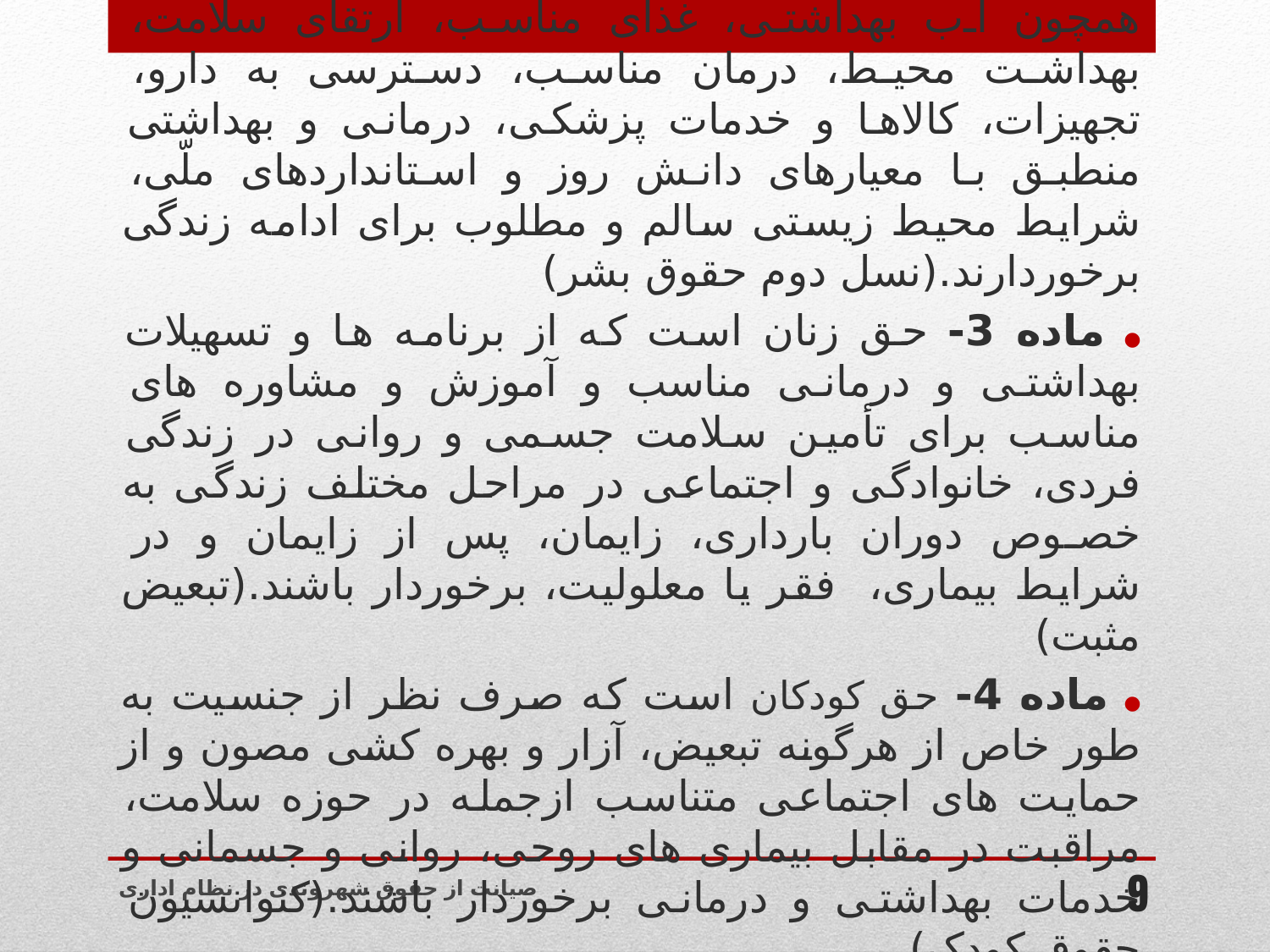

● ماده 2- شهروندان از حق زندگی شایسته و لوازم آن همچون آب بهداشتی، غذای مناسب، ارتقای سلامت، بهداشت محیط، درمان مناسب، دسترسی به دارو، تجهیزات، کالاها و خدمات پزشکی، درمانی و بهداشتی منطبق با معیارهای دانش روز و استانداردهای ملّی، شرایط محیط زیستی سالم و مطلوب برای ادامه زندگی برخوردارند.(نسل دوم حقوق بشر)
● ماده 3- حق زنان است که از برنامه ها و تسهیلات بهداشتی و درمانی مناسب و آموزش و مشاوره های مناسب برای تأمین سلامت جسمی و روانی در زندگی فردی، خانوادگی و اجتماعی در مراحل مختلف زندگی به خصوص دوران بارداری، زایمان، پس از زایمان و در شرایط بیماری،  فقر یا معلولیت، برخوردار باشند.(تبعیض مثبت)
● ماده 4- حق کودکان است که صرف نظر از جنسیت به طور خاص از هرگونه تبعیض، آزار و بهره کشی مصون و از حمایت های اجتماعی متناسب ازجمله در حوزه سلامت، مراقبت در مقابل بیماری های روحی، روانی و جسمانی و خدمات بهداشتی و درمانی برخوردار باشند.(کنوانسیون حقوق کودک)
صیانت از حقوق شهروندی در نظام اداری
9